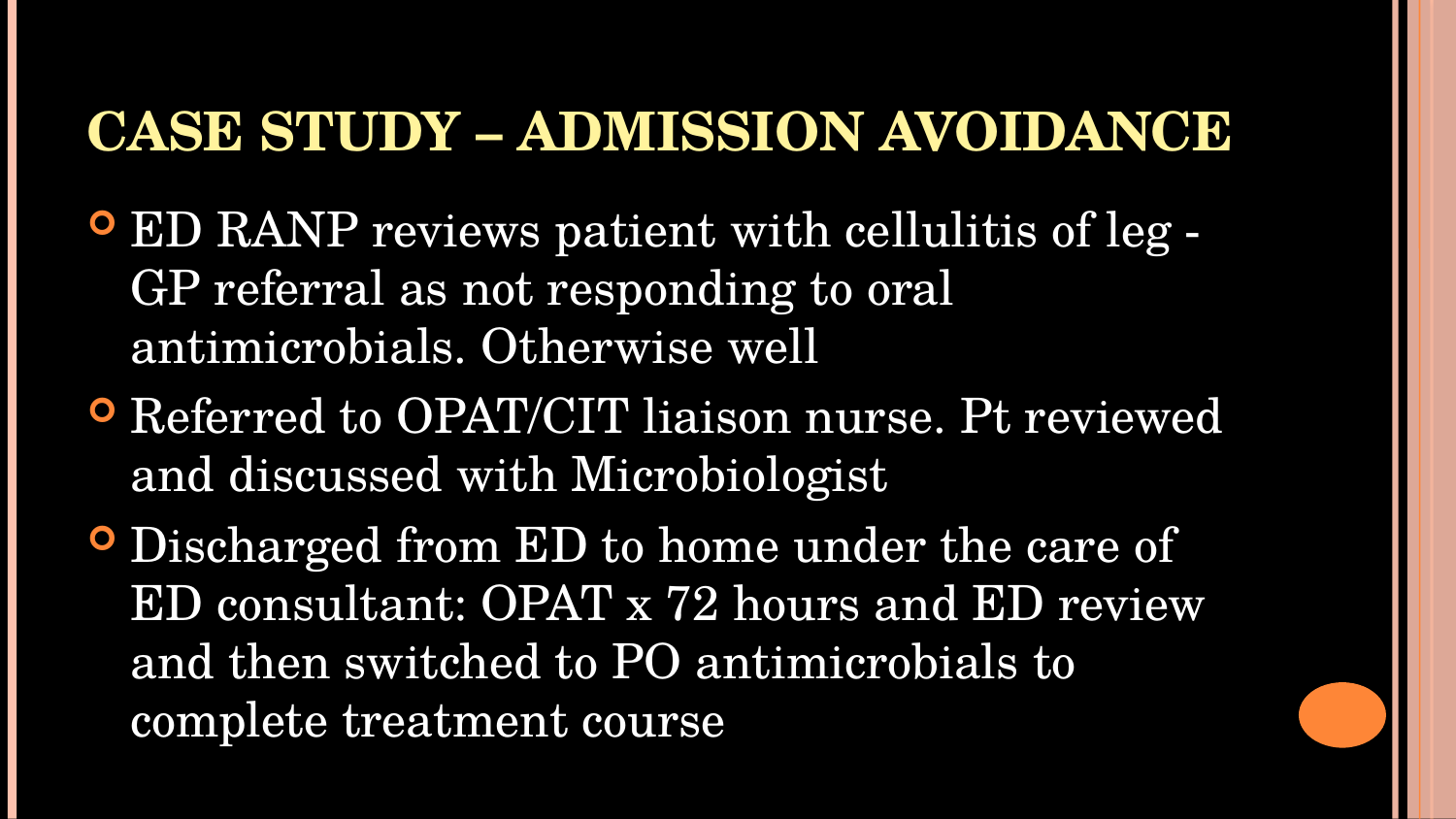

# Case Study – admission avoidance
ED RANP reviews patient with cellulitis of leg -  GP referral as not responding to oral antimicrobials. Otherwise well
Referred to OPAT/CIT liaison nurse. Pt reviewed and discussed with Microbiologist
Discharged from ED to home under the care of ED consultant: OPAT x 72 hours and ED review and then switched to PO antimicrobials to complete treatment course